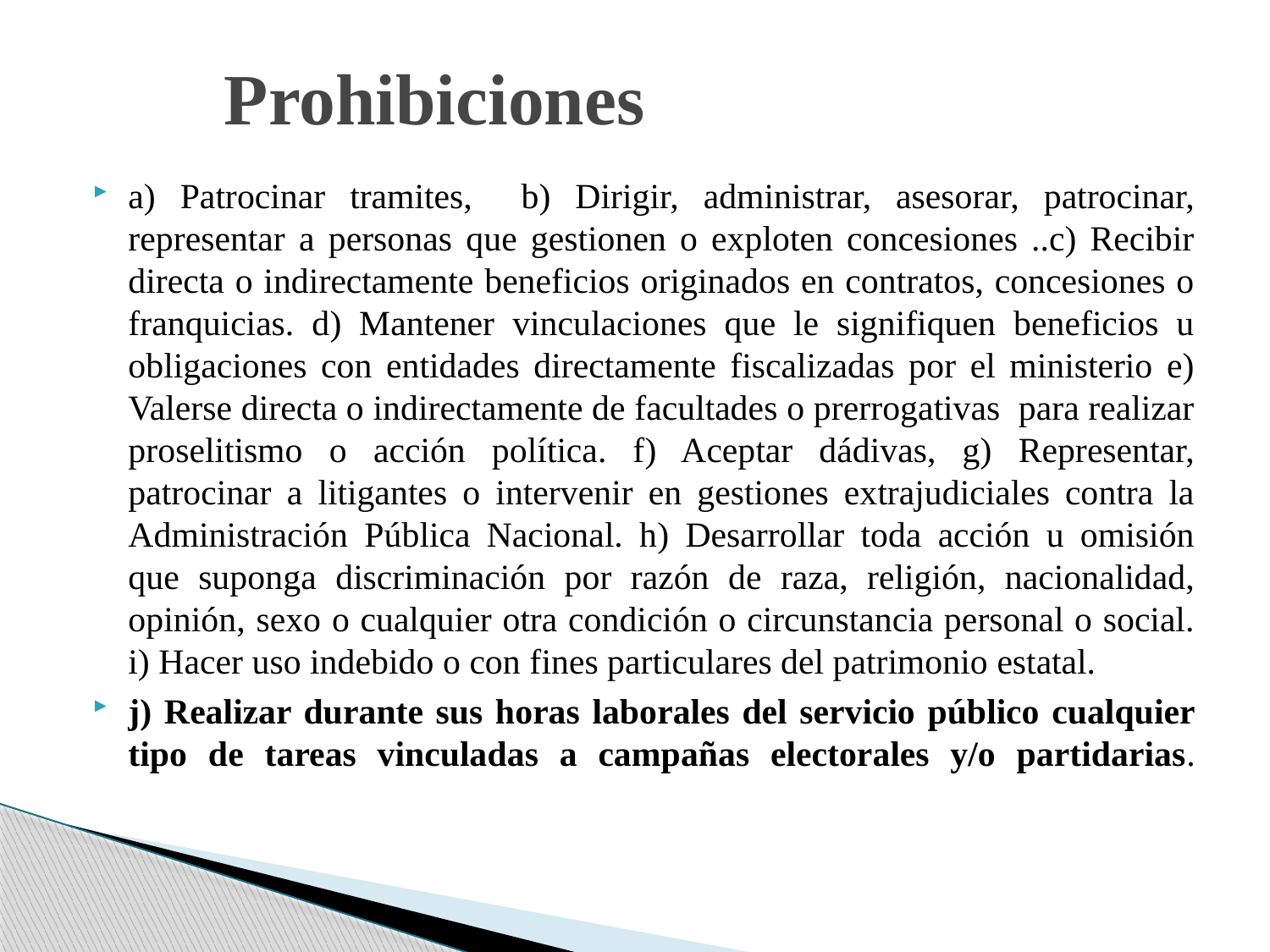

# Prohibiciones

a) Patrocinar tramites,  b) Dirigir, administrar, asesorar, patrocinar, representar a personas que gestionen o exploten concesiones ..c) Recibir directa o indirectamente beneficios originados en contratos, concesiones o franquicias. d) Mantener vinculaciones que le signifiquen beneficios u obligaciones con entidades directamente fiscalizadas por el ministerio e) Valerse directa o indirectamente de facultades o prerrogativas  para realizar proselitismo o acción política. f) Aceptar dádivas, g) Representar, patrocinar a litigantes o intervenir en gestiones extrajudiciales contra la Administración Pública Nacional. h) Desarrollar toda acción u omisión que suponga discriminación por razón de raza, religión, nacionalidad, opinión, sexo o cualquier otra condición o circunstancia personal o social. i) Hacer uso indebido o con fines particulares del patrimonio estatal.
j) Realizar durante sus horas laborales del servicio público cualquier tipo de tareas vinculadas a campañas electorales y/o partidarias.